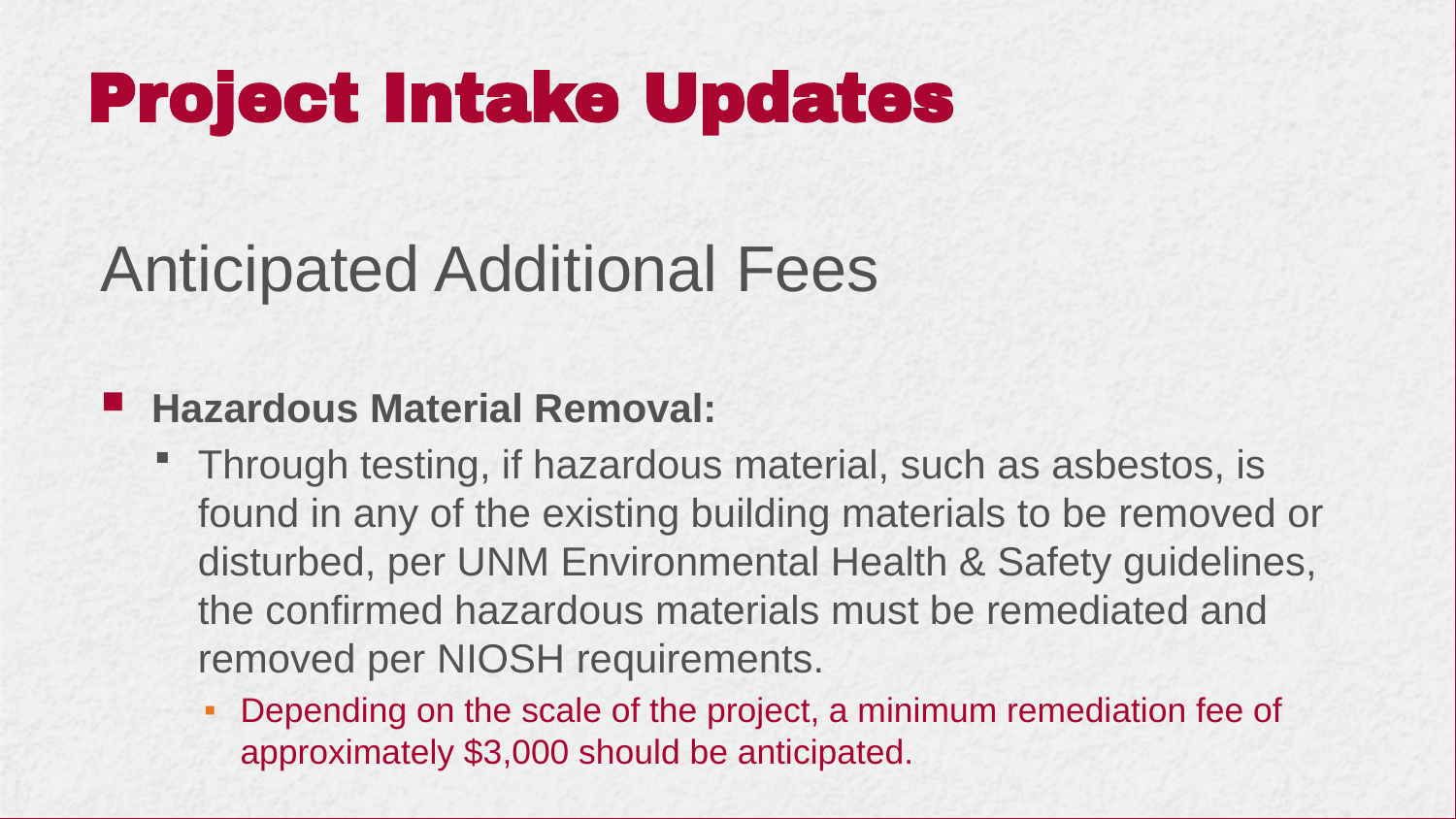

# Project Intake Updates
Anticipated Additional Fees

Hazardous Material Removal:
Through testing, if hazardous material, such as asbestos, is found in any of the existing building materials to be removed or disturbed, per UNM Environmental Health & Safety guidelines, the confirmed hazardous materials must be remediated and removed per NIOSH requirements.
Depending on the scale of the project, a minimum remediation fee of approximately $3,000 should be anticipated.